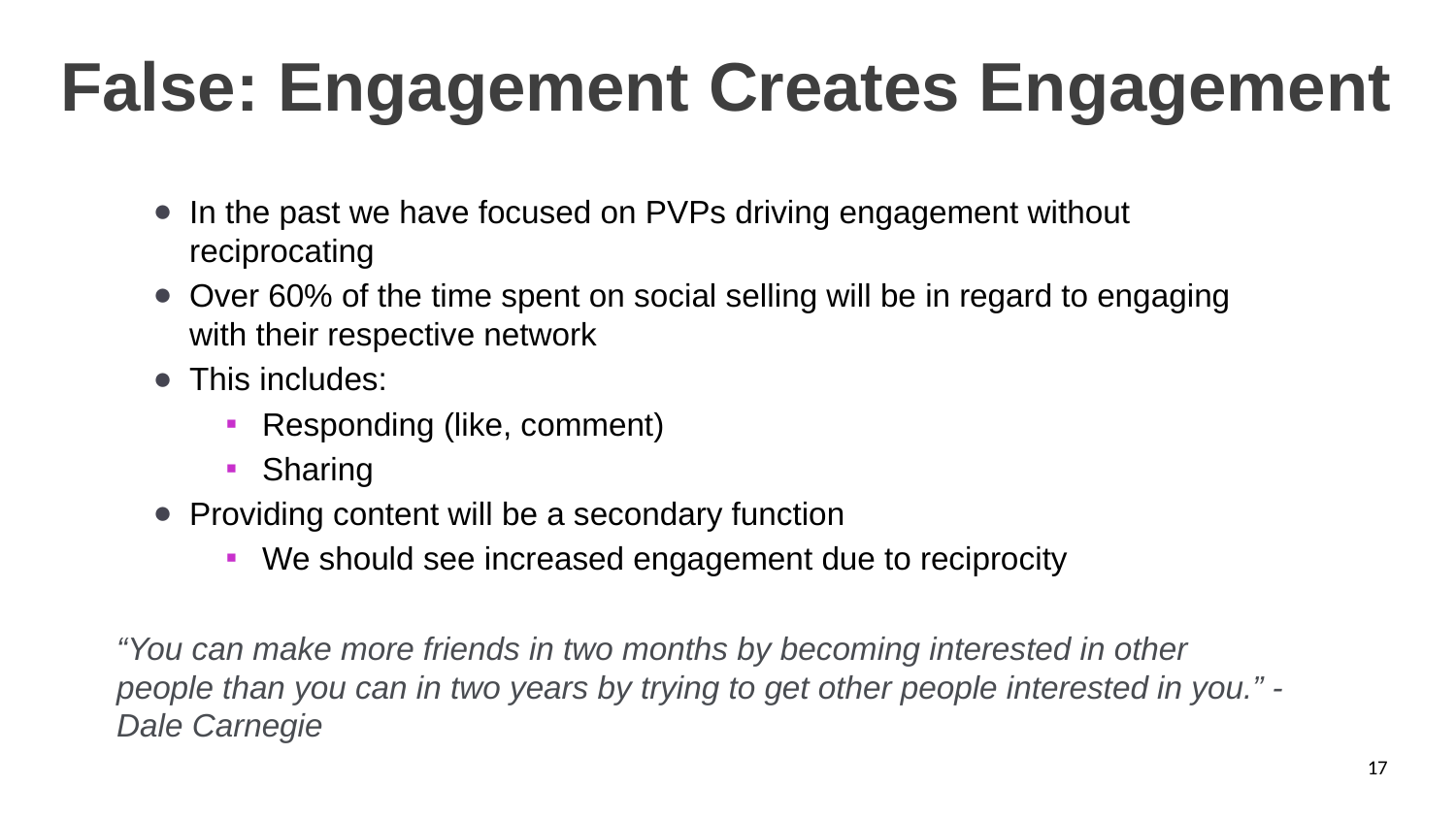

# False: Engagement Creates Engagement
In the past we have focused on PVPs driving engagement without reciprocating
Over 60% of the time spent on social selling will be in regard to engaging with their respective network
This includes:
Responding (like, comment)
Sharing
Providing content will be a secondary function
We should see increased engagement due to reciprocity

“You can make more friends in two months by becoming interested in other people than you can in two years by trying to get other people interested in you.” -Dale Carnegie

17